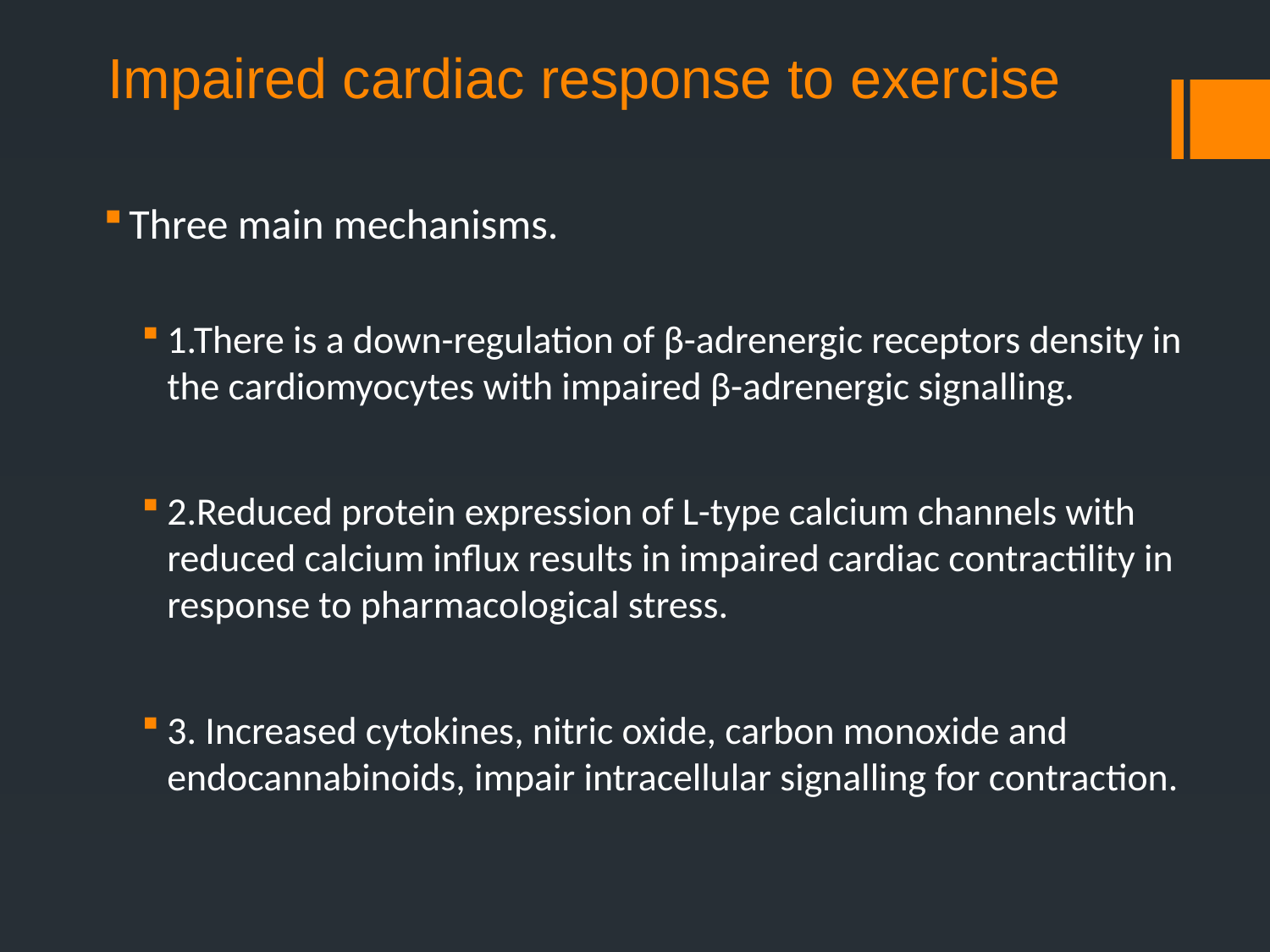

# Impaired cardiac response to exercise
Three main mechanisms.

1.There is a down-regulation of β-adrenergic receptors density in the cardiomyocytes with impaired β-adrenergic signalling.

2.Reduced protein expression of L-type calcium channels with reduced calcium influx results in impaired cardiac contractility in response to pharmacological stress.

3. Increased cytokines, nitric oxide, carbon monoxide and endocannabinoids, impair intracellular signalling for contraction.